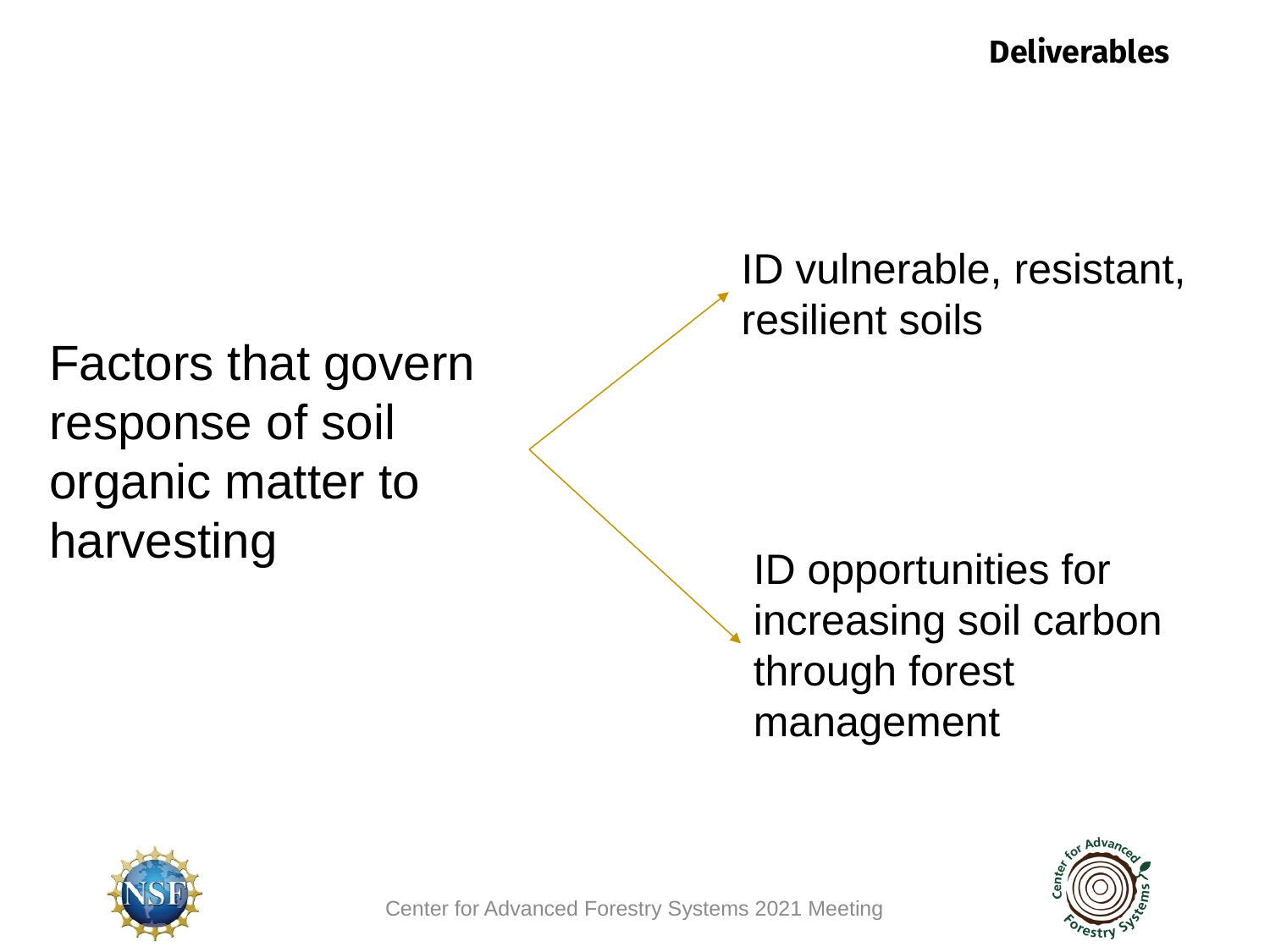

Deliverables

ID vulnerable, resistant, resilient soils
Factors that govern response of soil organic matter to harvesting
ID opportunities for increasing soil carbon through forest management
Center for Advanced Forestry Systems 2021 Meeting